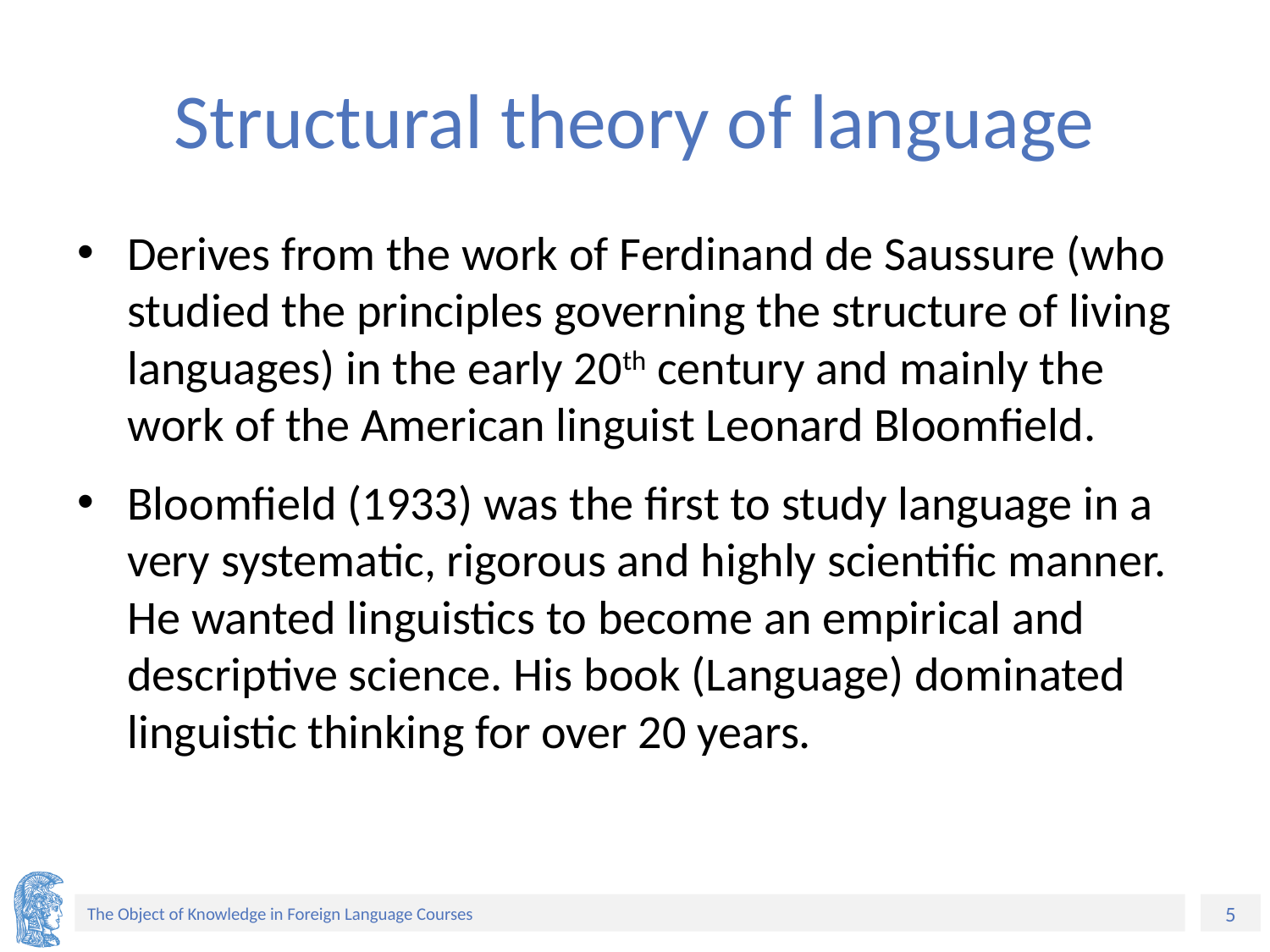

# Structural theory of language
Derives from the work of Ferdinand de Saussure (who studied the principles governing the structure of living languages) in the early 20th century and mainly the work of the American linguist Leonard Bloomfield.
Bloomfield (1933) was the first to study language in a very systematic, rigorous and highly scientific manner. He wanted linguistics to become an empirical and descriptive science. His book (Language) dominated linguistic thinking for over 20 years.